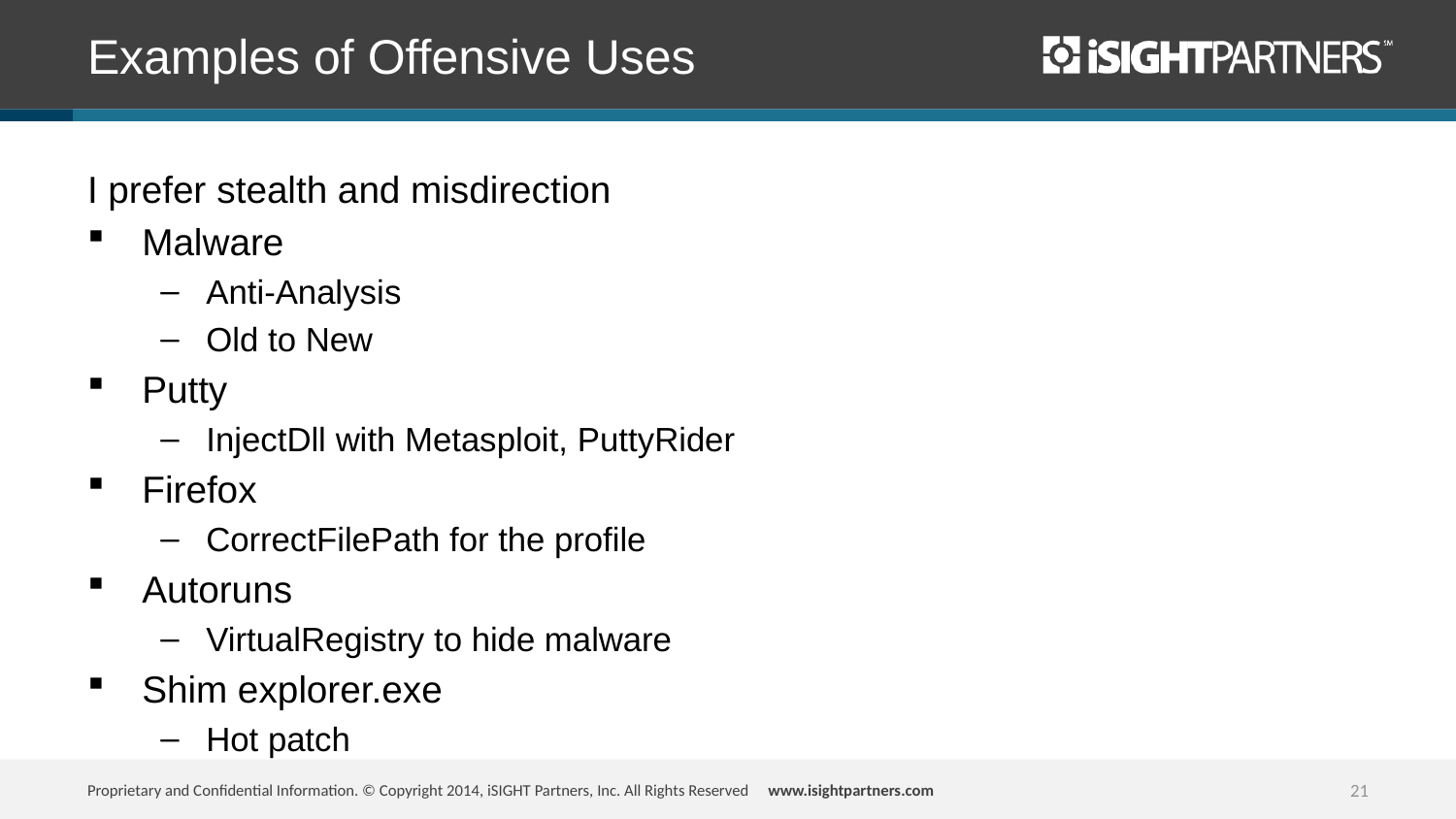

# Examples of Offensive Uses
I prefer stealth and misdirection
Malware
Anti-Analysis
Old to New
Putty
InjectDll with Metasploit, PuttyRider
Firefox
CorrectFilePath for the profile
Autoruns
VirtualRegistry to hide malware
Shim explorer.exe
Hot patch
21
Proprietary and Confidential Information. © Copyright 2014, iSIGHT Partners, Inc. All Rights Reserved     www.isightpartners.com